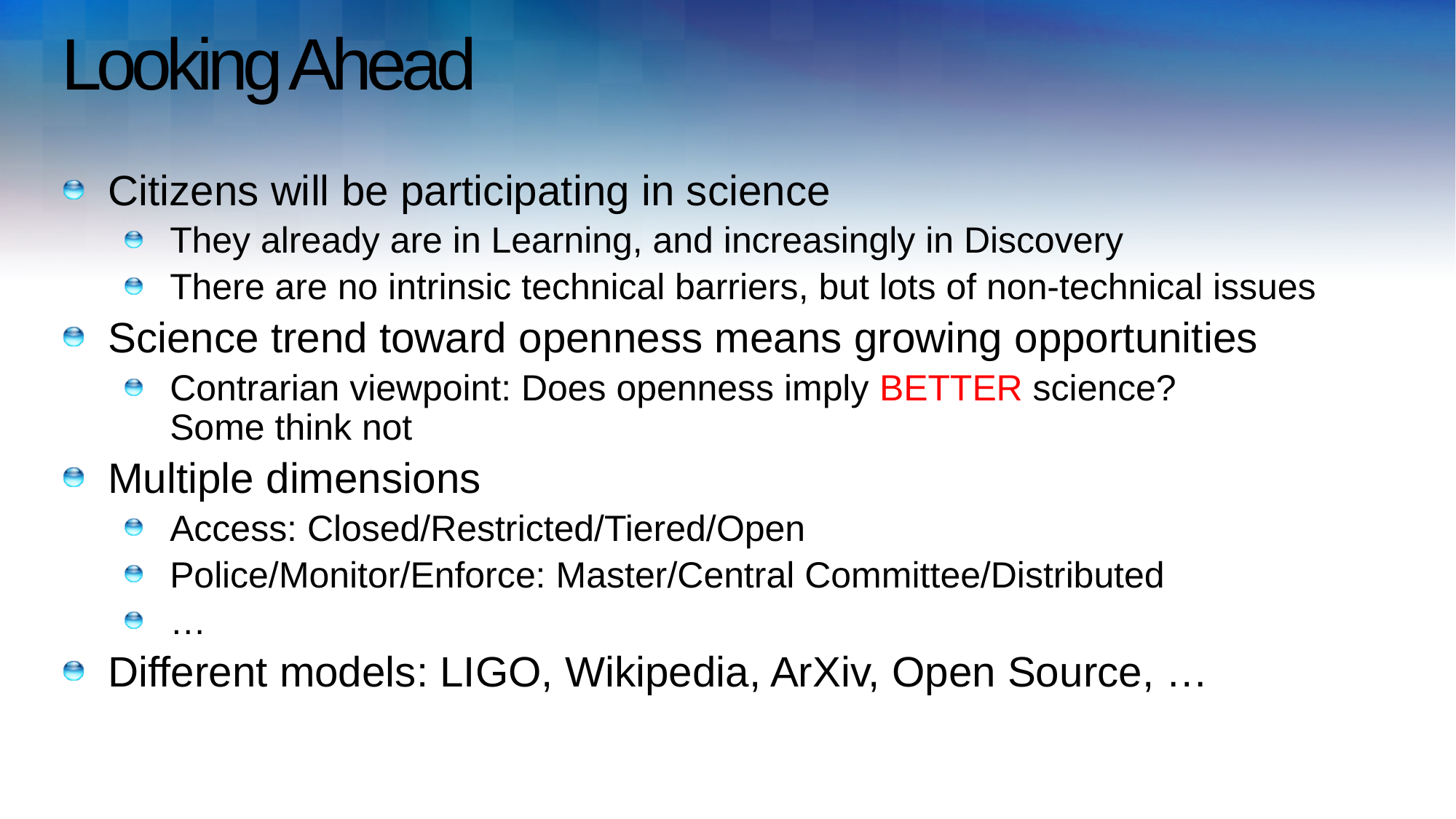

# Looking Ahead
Citizens will be participating in science
They already are in Learning, and increasingly in Discovery
There are no intrinsic technical barriers, but lots of non-technical issues
Science trend toward openness means growing opportunities
Contrarian viewpoint: Does openness imply BETTER science?
Some think not
Multiple dimensions
Access: Closed/Restricted/Tiered/Open
Police/Monitor/Enforce: Master/Central Committee/Distributed
…
Different models: LIGO, Wikipedia, ArXiv, Open Source, …